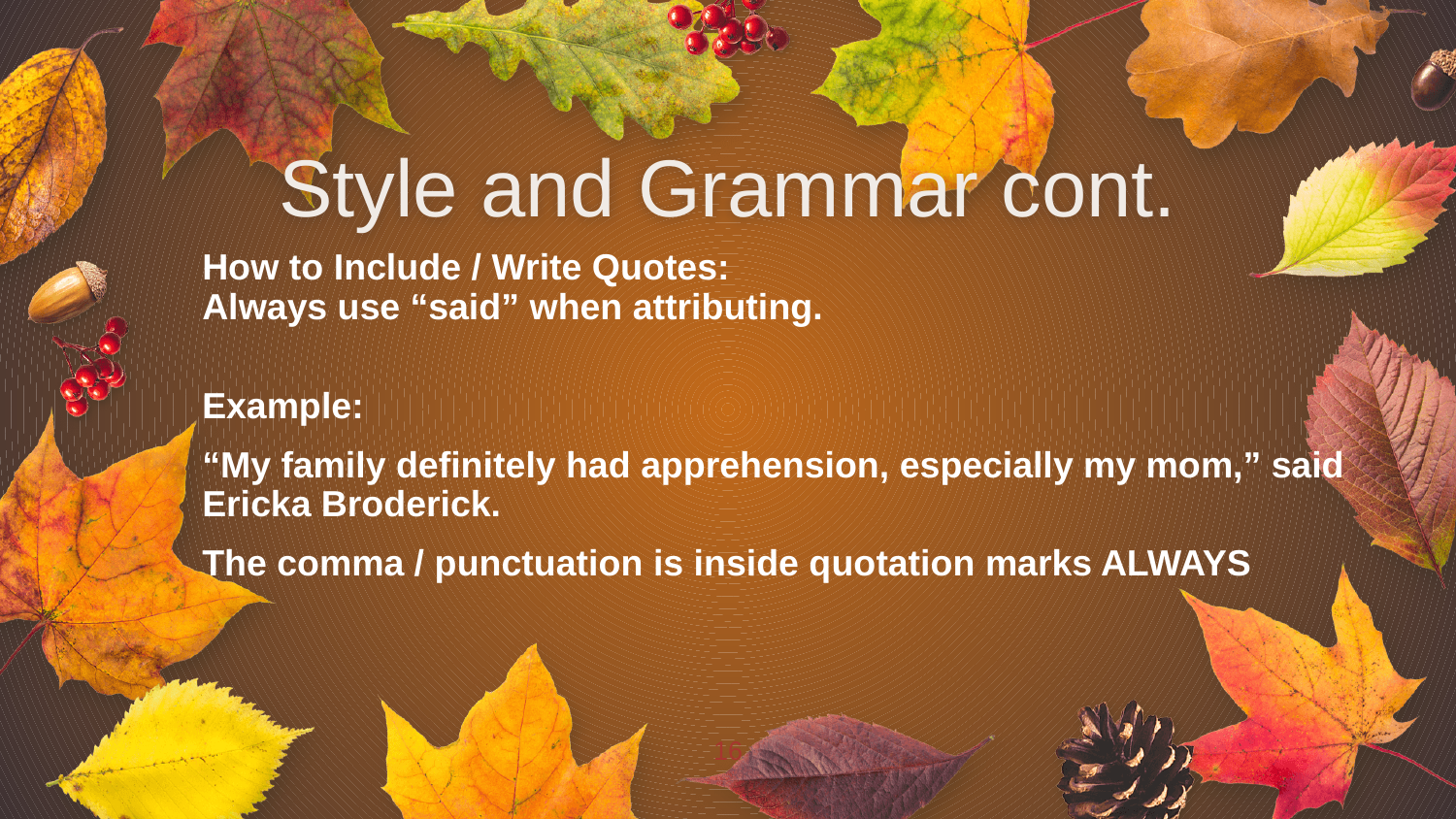

Style and Grammar cont.
How to Include / Write Quotes:
Always use “said” when attributing.

Example:
“My family definitely had apprehension, especially my mom,” said Ericka Broderick.
The comma / punctuation is inside quotation marks ALWAYS

16